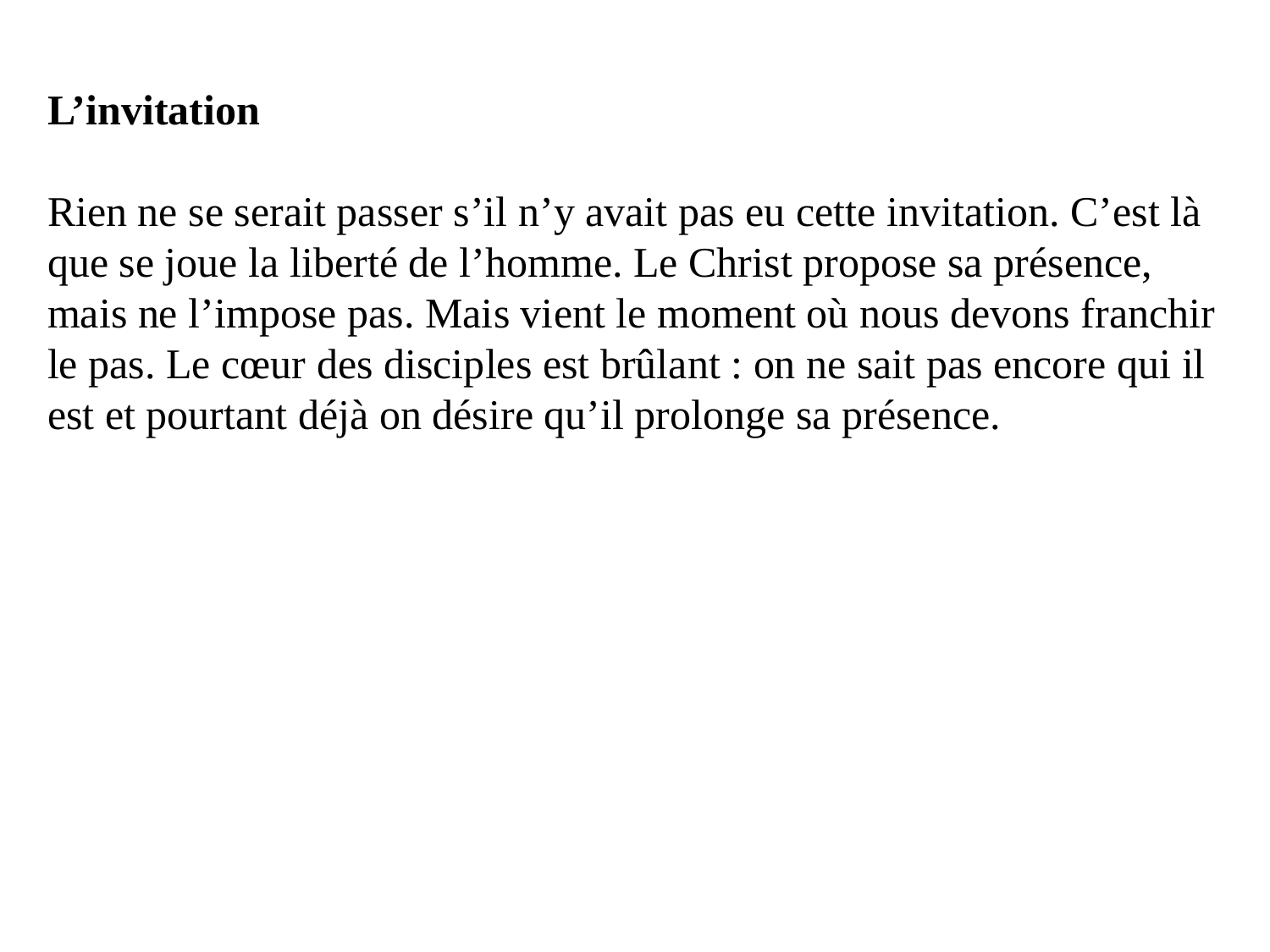

L’invitation

Rien ne se serait passer s’il n’y avait pas eu cette invitation. C’est là que se joue la liberté de l’homme. Le Christ propose sa présence, mais ne l’impose pas. Mais vient le moment où nous devons franchir le pas. Le cœur des disciples est brûlant : on ne sait pas encore qui il est et pourtant déjà on désire qu’il prolonge sa présence.